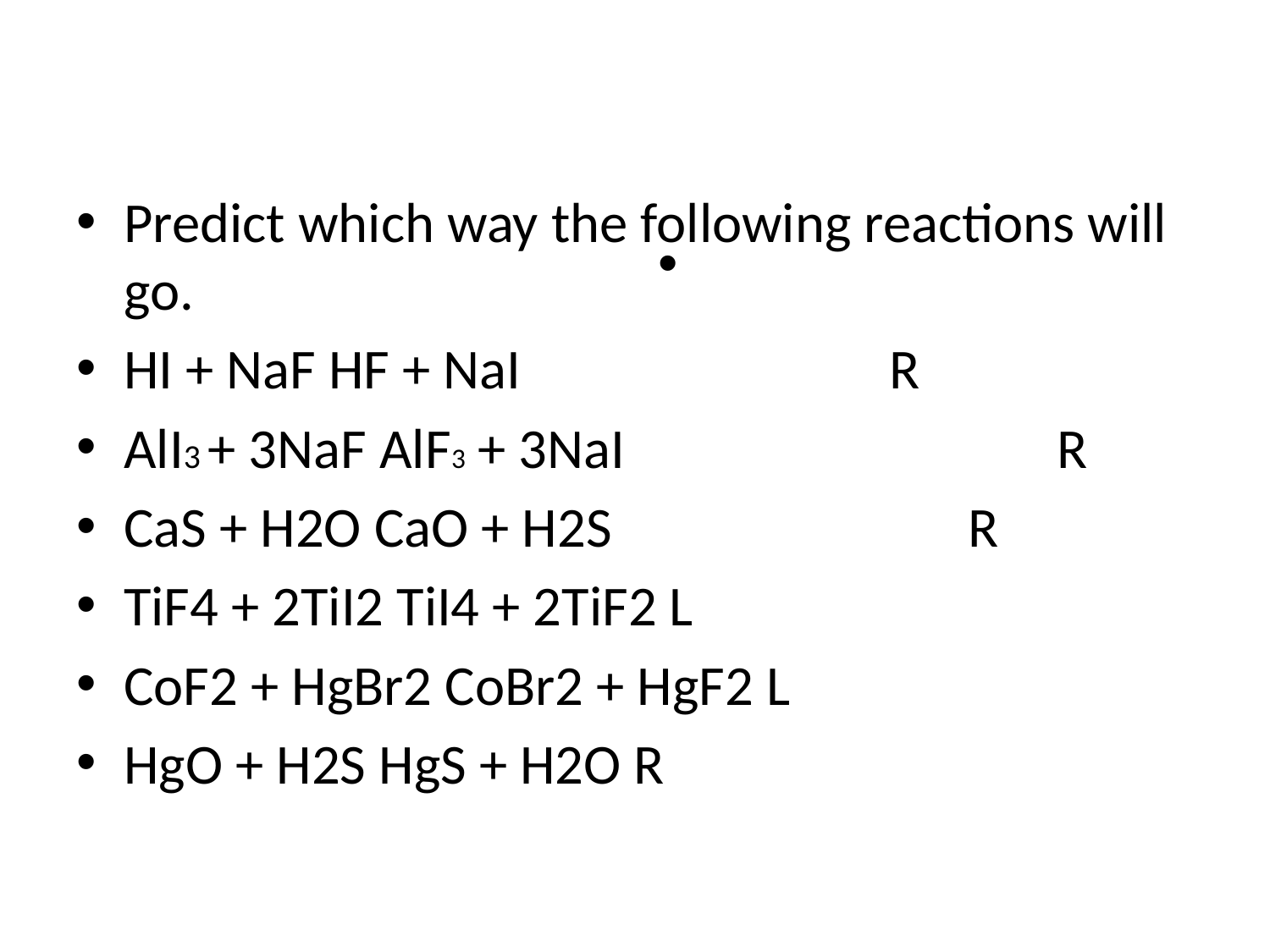

Predict which way the following reactions will go.
HI + NaF HF + NaI                             R
AlI3 + 3NaF AlF3 + 3NaI                                  R
CaS + H2O CaO + H2S                            R
TiF4 + 2TiI2 TiI4 + 2TiF2 L
CoF2 + HgBr2 CoBr2 + HgF2 L
HgO + H2S HgS + H2O R